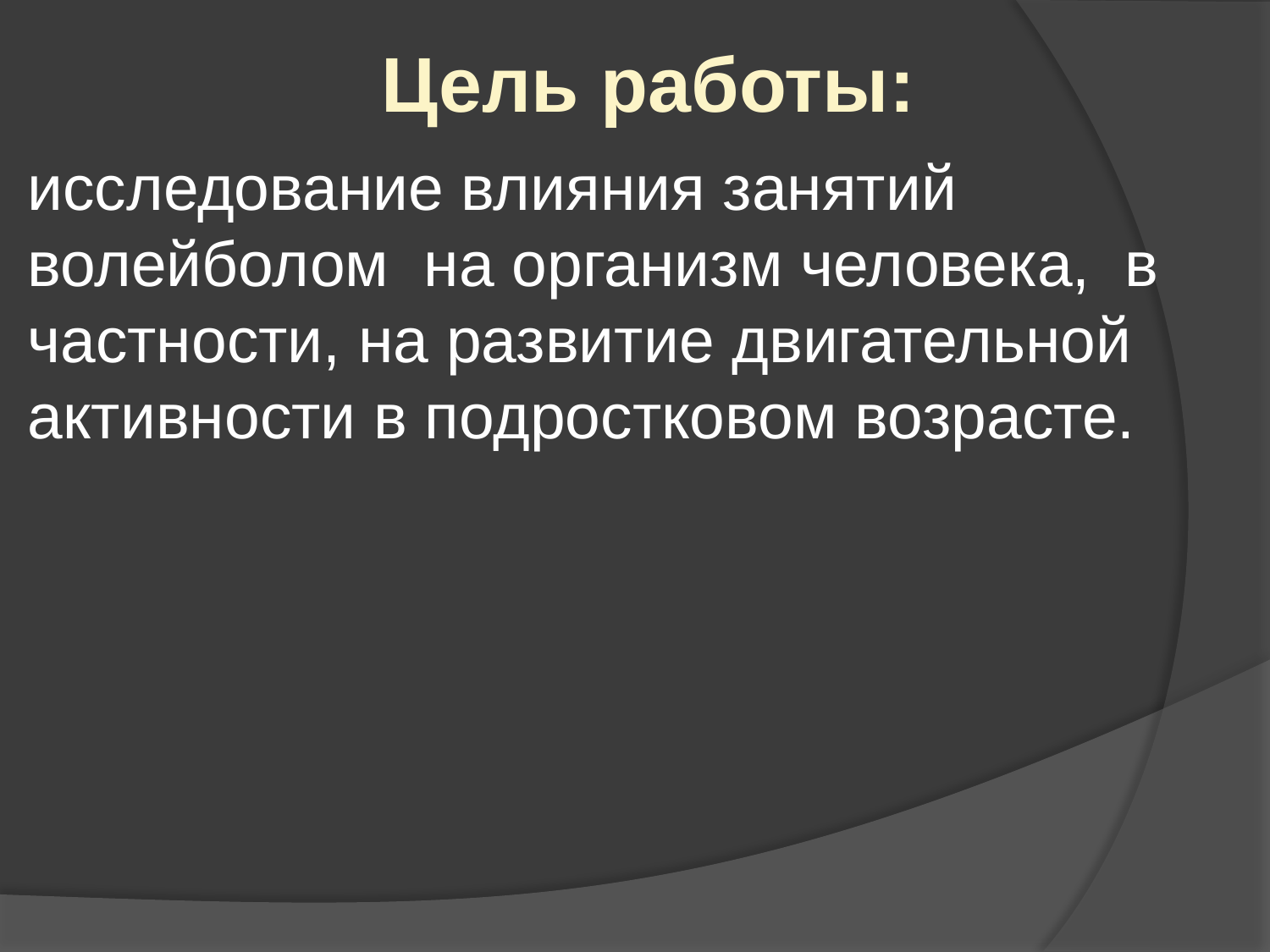

Цель работы:
исследование влияния занятий волейболом  на организм человека,  в частности, на развитие двигательной активности в подростковом возрасте.